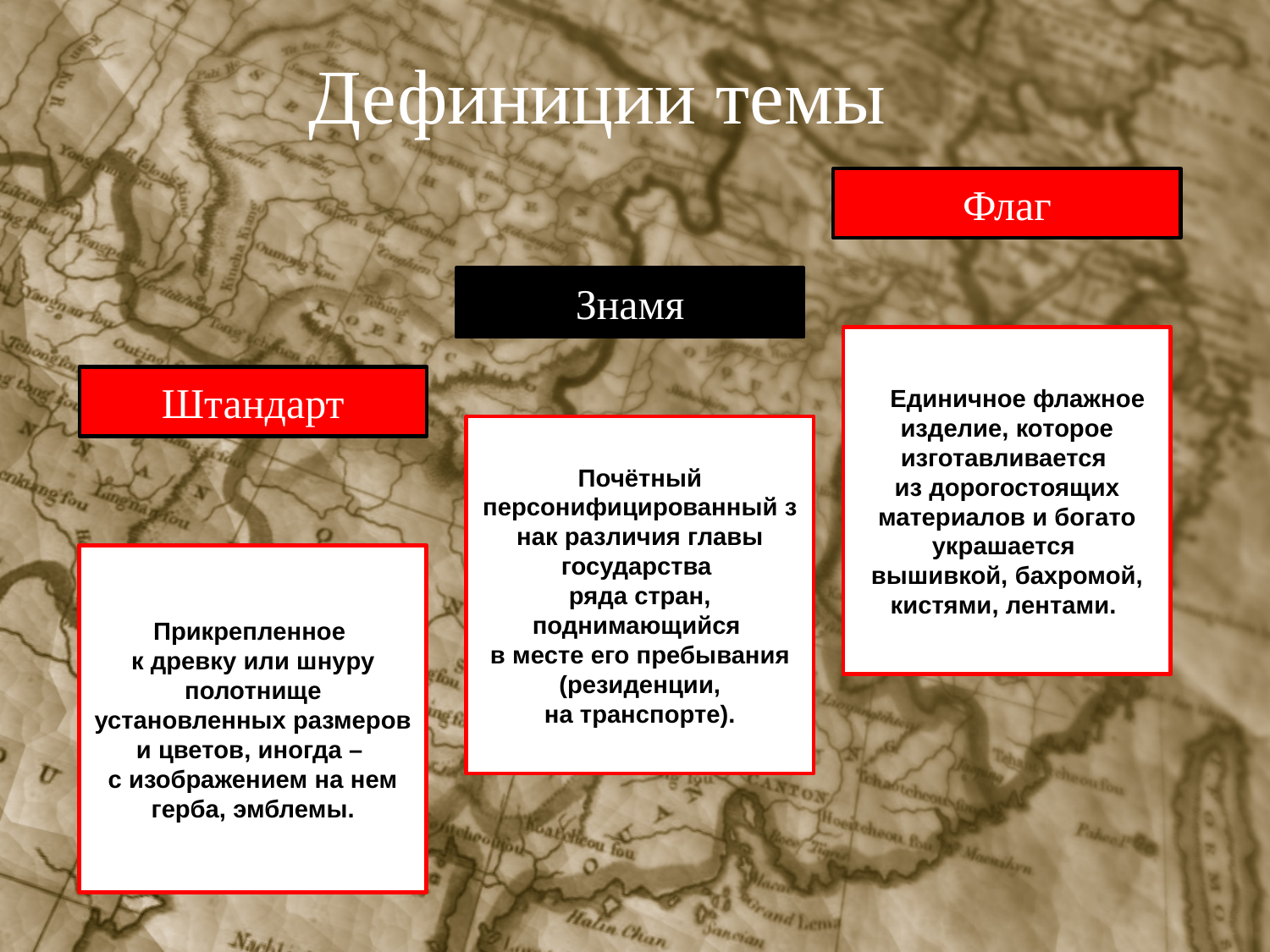

# Дефиниции темы
Флаг

Знамя
   Единичное флажное изделие, которое изготавливается
из дорогостоящих материалов и богато украшается
вышивкой, бахромой, кистями, лентами.
Штандарт
Почётный персонифицированный знак различия главы государства
ряда стран, поднимающийся
в месте его пребывания (резиденции, на транспорте).
Прикрепленное
к древку или шнуру полотнище установленных размеров и цветов, иногда –
с изображением на нем герба, эмблемы.